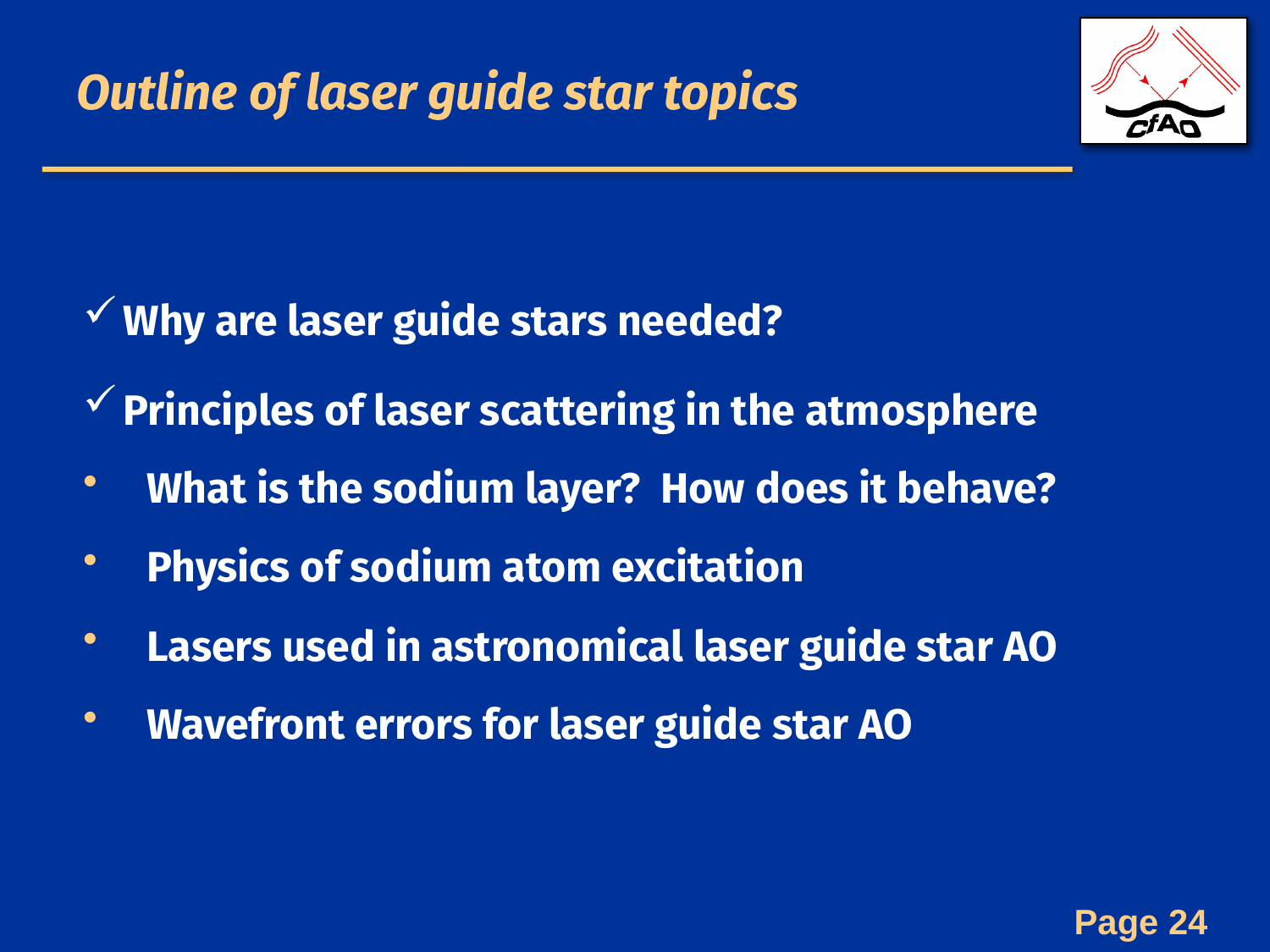

# Outline of laser guide star topics

Why are laser guide stars needed?
Principles of laser scattering in the atmosphere
What is the sodium layer?  How does it behave?
Physics of sodium atom excitation
Lasers used in astronomical laser guide star AO
Wavefront errors for laser guide star AO